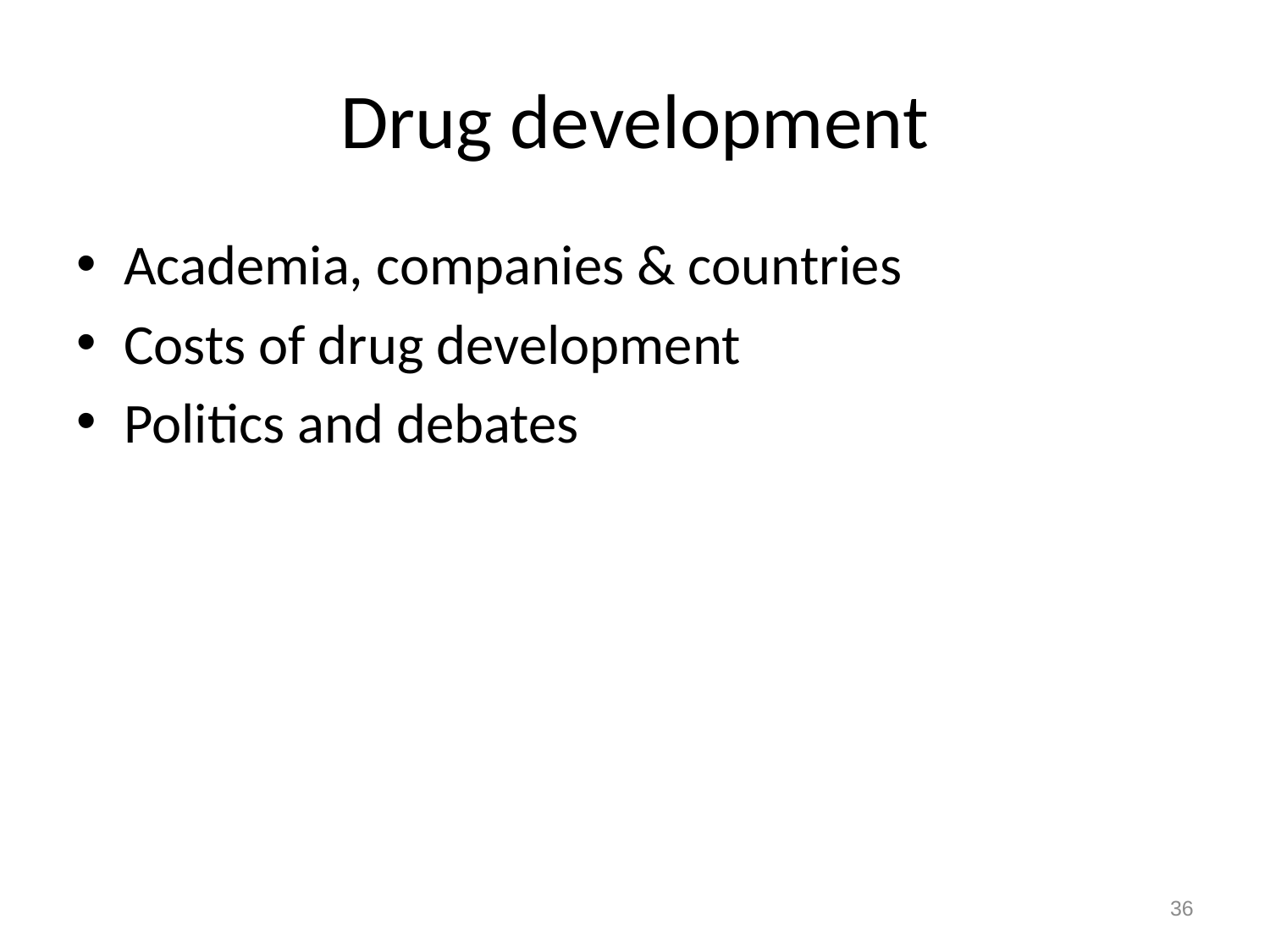

# Drug development
Academia, companies & countries
Costs of drug development
Politics and debates
36